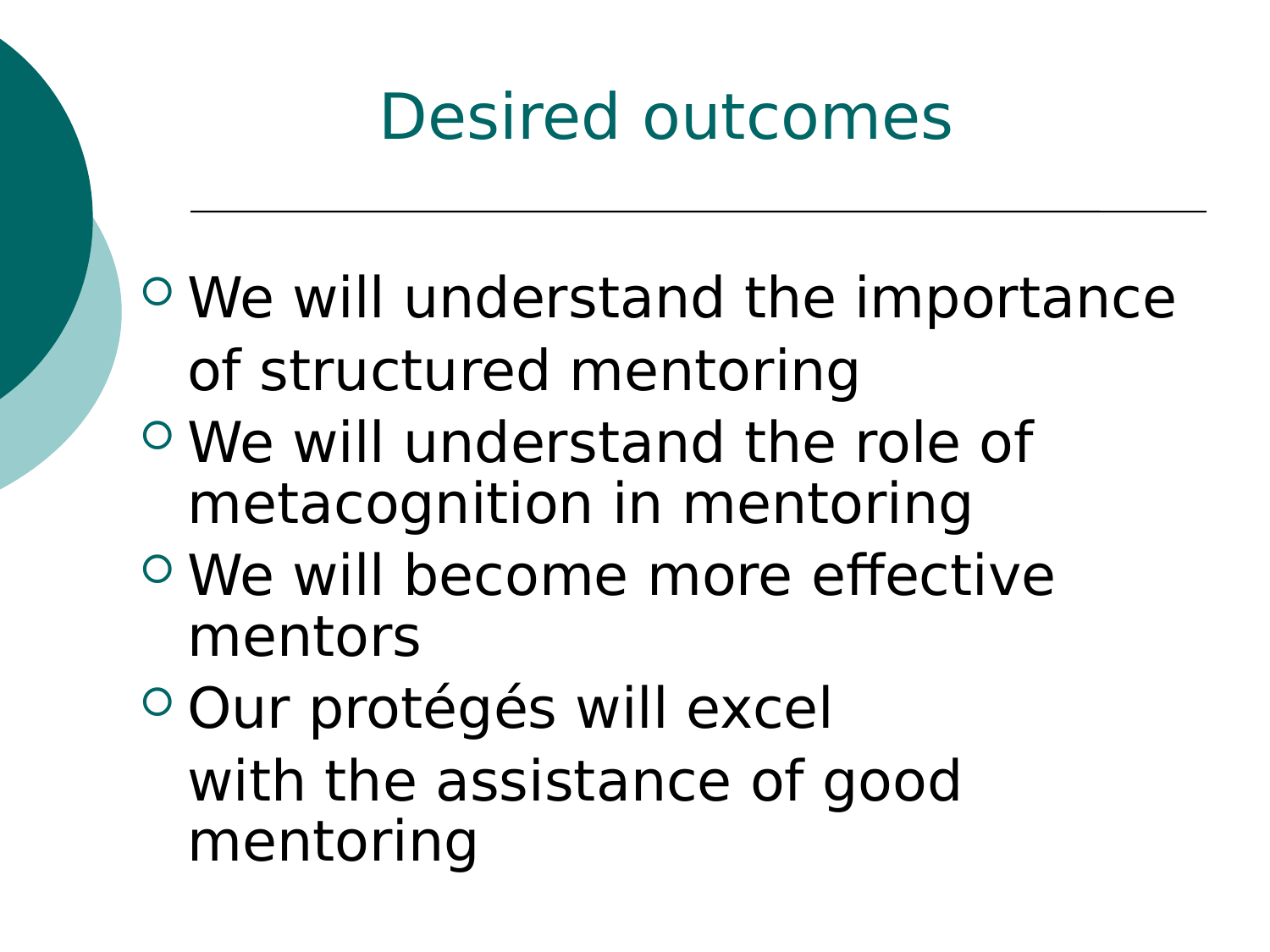

# Desired outcomes

We will understand the importance
	of structured mentoring
We will understand the role of metacognition in mentoring
We will become more effective mentors
Our protégés will excel
	with the assistance of good mentoring